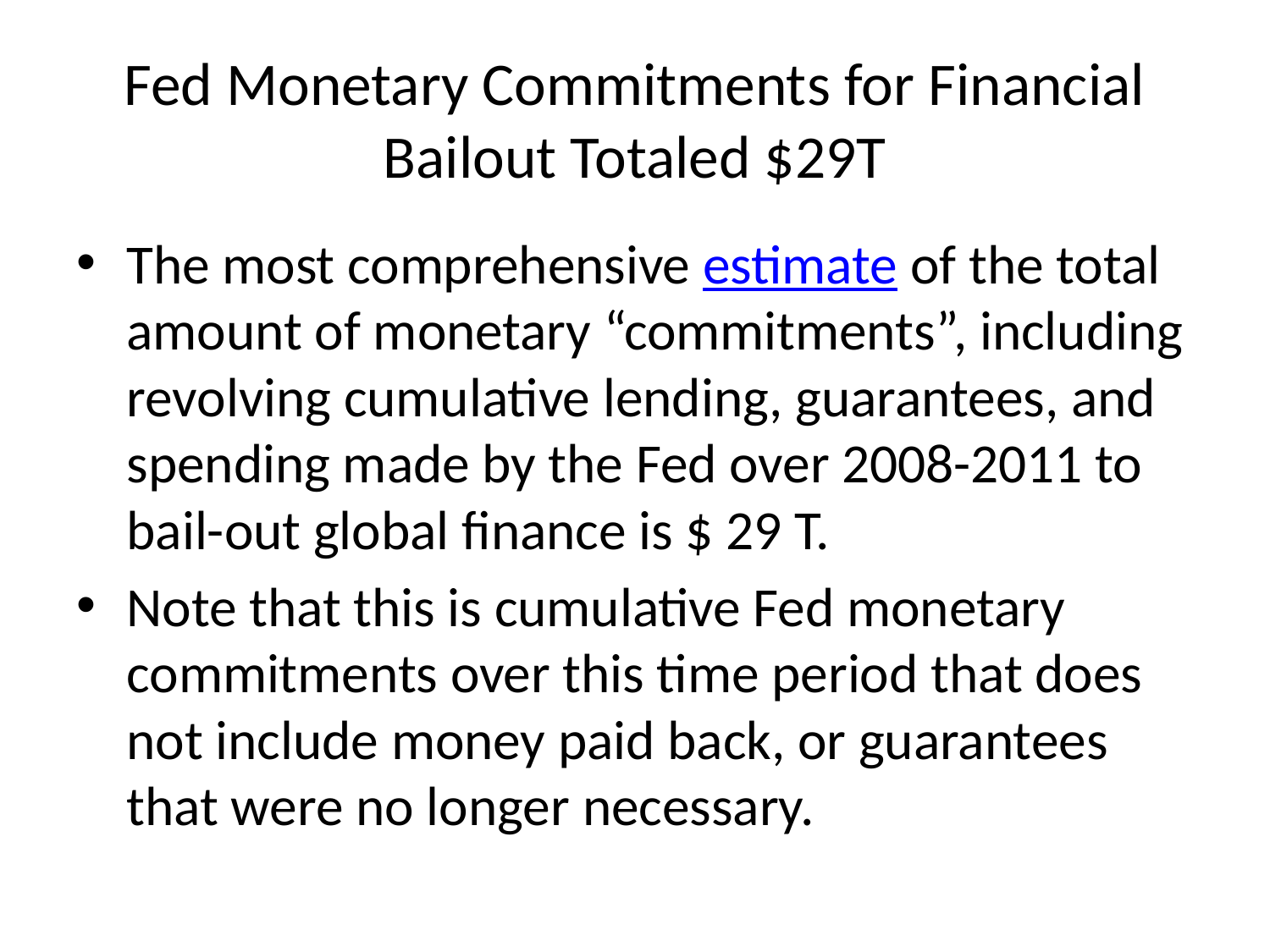

# Fed Monetary Commitments for Financial Bailout Totaled $29T
The most comprehensive estimate of the total amount of monetary “commitments”, including revolving cumulative lending, guarantees, and spending made by the Fed over 2008-2011 to bail-out global finance is $ 29 T.
Note that this is cumulative Fed monetary commitments over this time period that does not include money paid back, or guarantees that were no longer necessary.